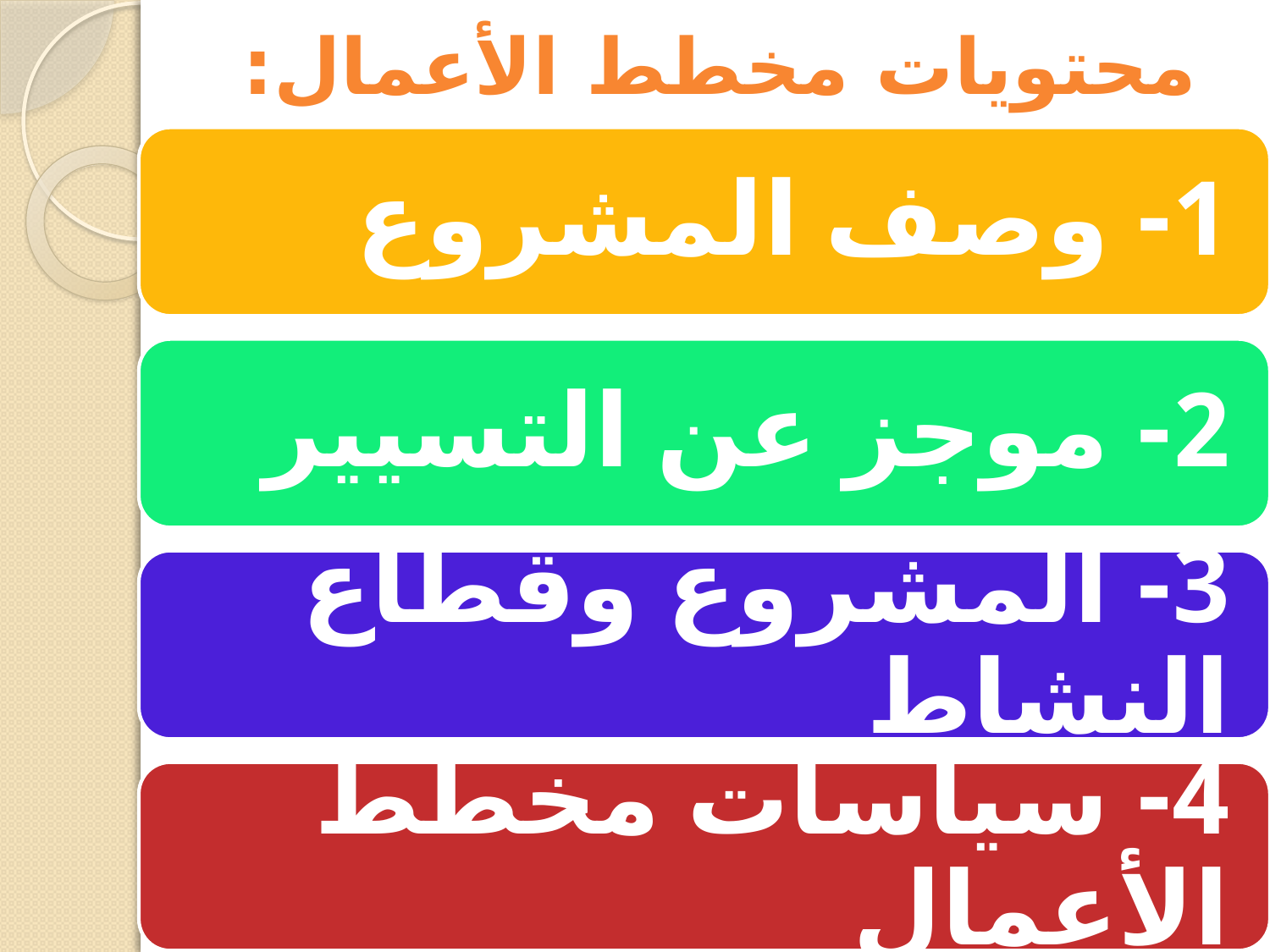

# محتويات مخطط الأعمال:
1- وصف المشروع
2- موجز عن التسيير
3- المشروع وقطاع النشاط
4- سياسات مخطط الأعمال